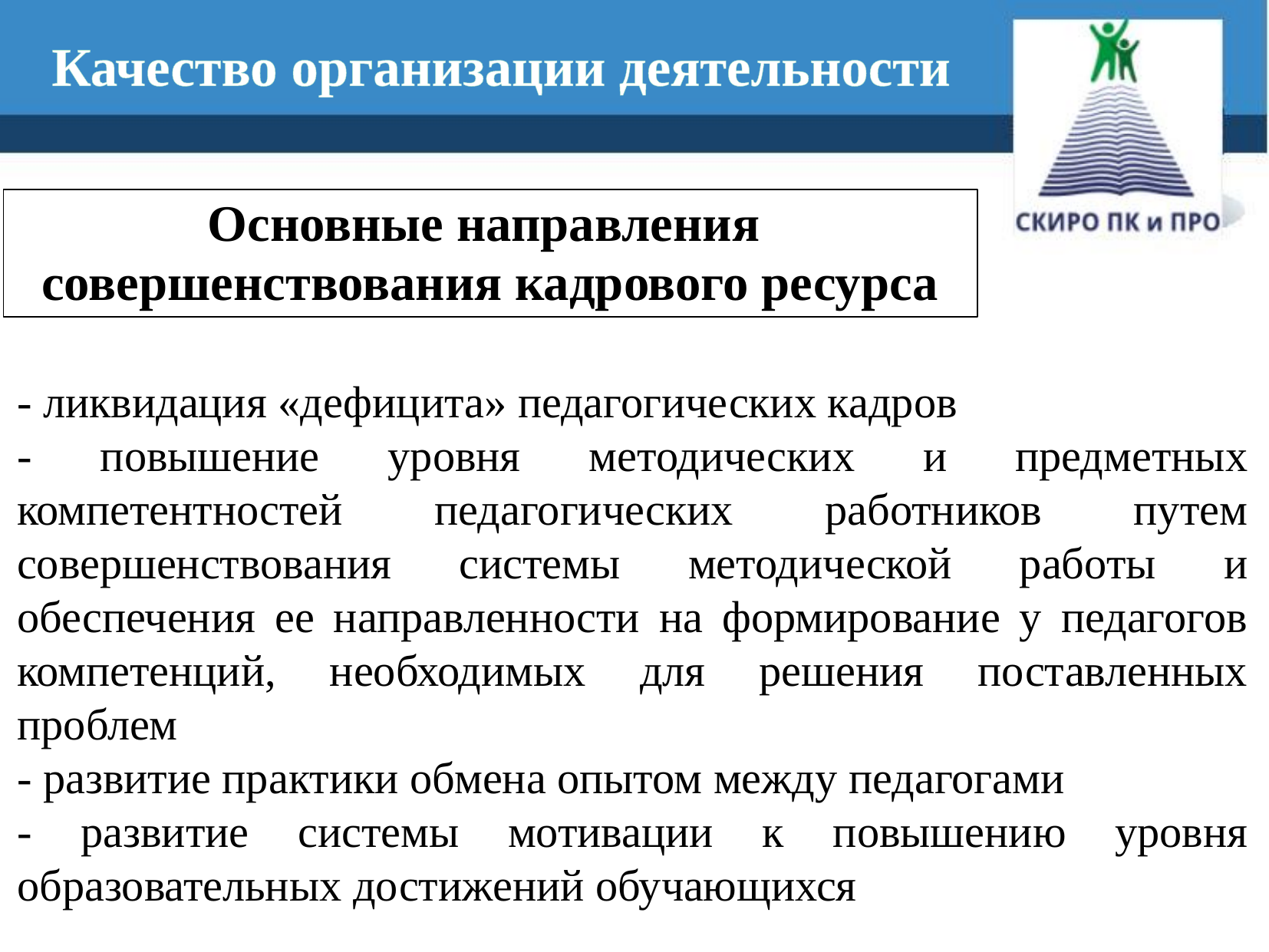

Качество организации деятельности
Основные направления
совершенствования кадрового ресурса
- ликвидация «дефицита» педагогических кадров
- повышение уровня методических и предметных компетентностей педагогических работников путем совершенствования системы методической работы и обеспечения ее направленности на формирование у педагогов компетенций, необходимых для решения поставленных проблем
- развитие практики обмена опытом между педагогами
- развитие системы мотивации к повышению уровня образовательных достижений обучающихся